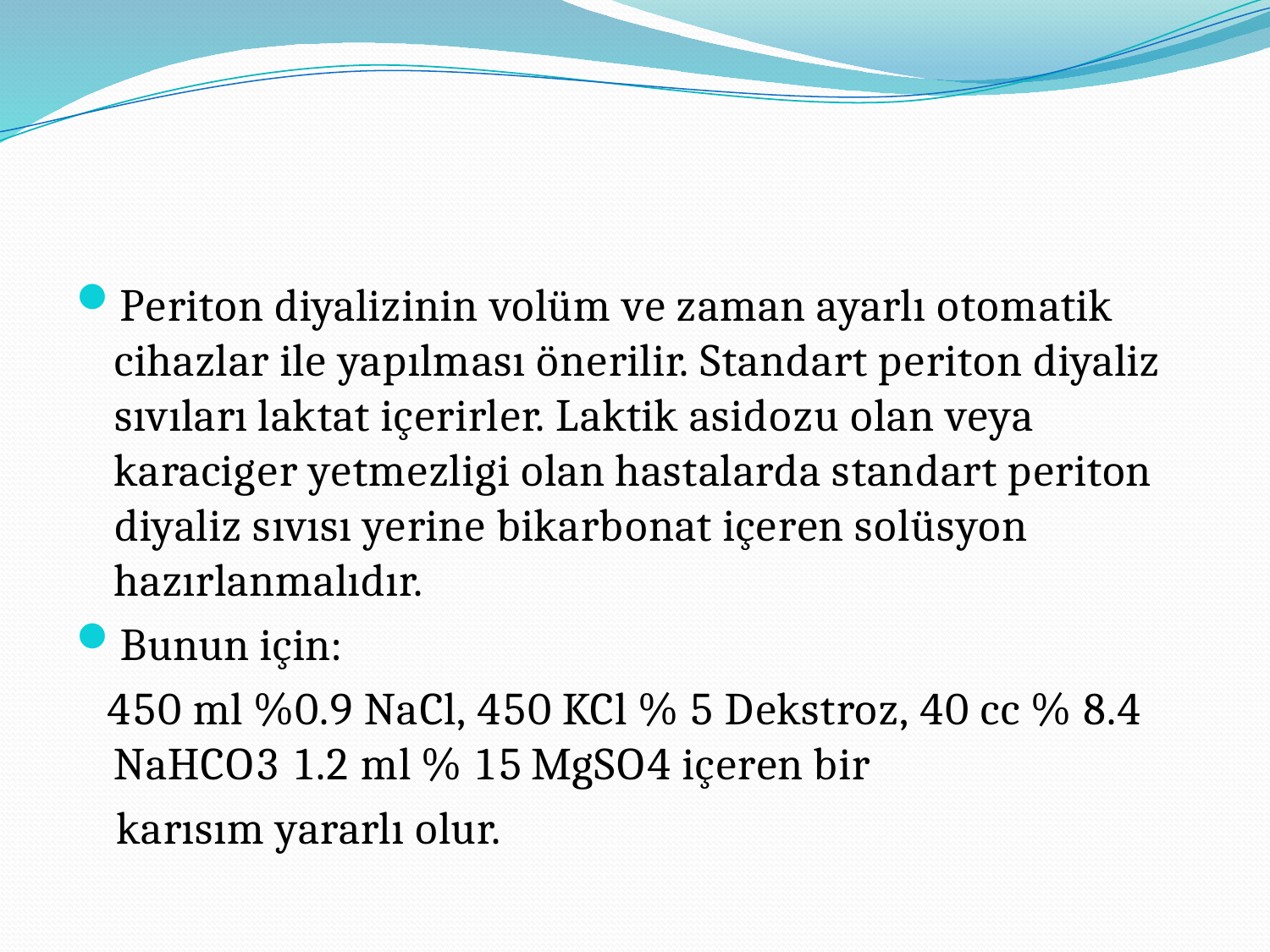

#
Periton diyalizinin volüm ve zaman ayarlı otomatik cihazlar ile yapılması önerilir. Standart periton diyaliz sıvıları laktat içerirler. Laktik asidozu olan veya karaciger yetmezligi olan hastalarda standart periton diyaliz sıvısı yerine bikarbonat içeren solüsyon hazırlanmalıdır.
Bunun için:
   450 ml %0.9 NaCl, 450 KCl % 5 Dekstroz, 40 cc % 8.4 NaHCO3 1.2 ml % 15 MgSO4 içeren bir
    karısım yararlı olur.